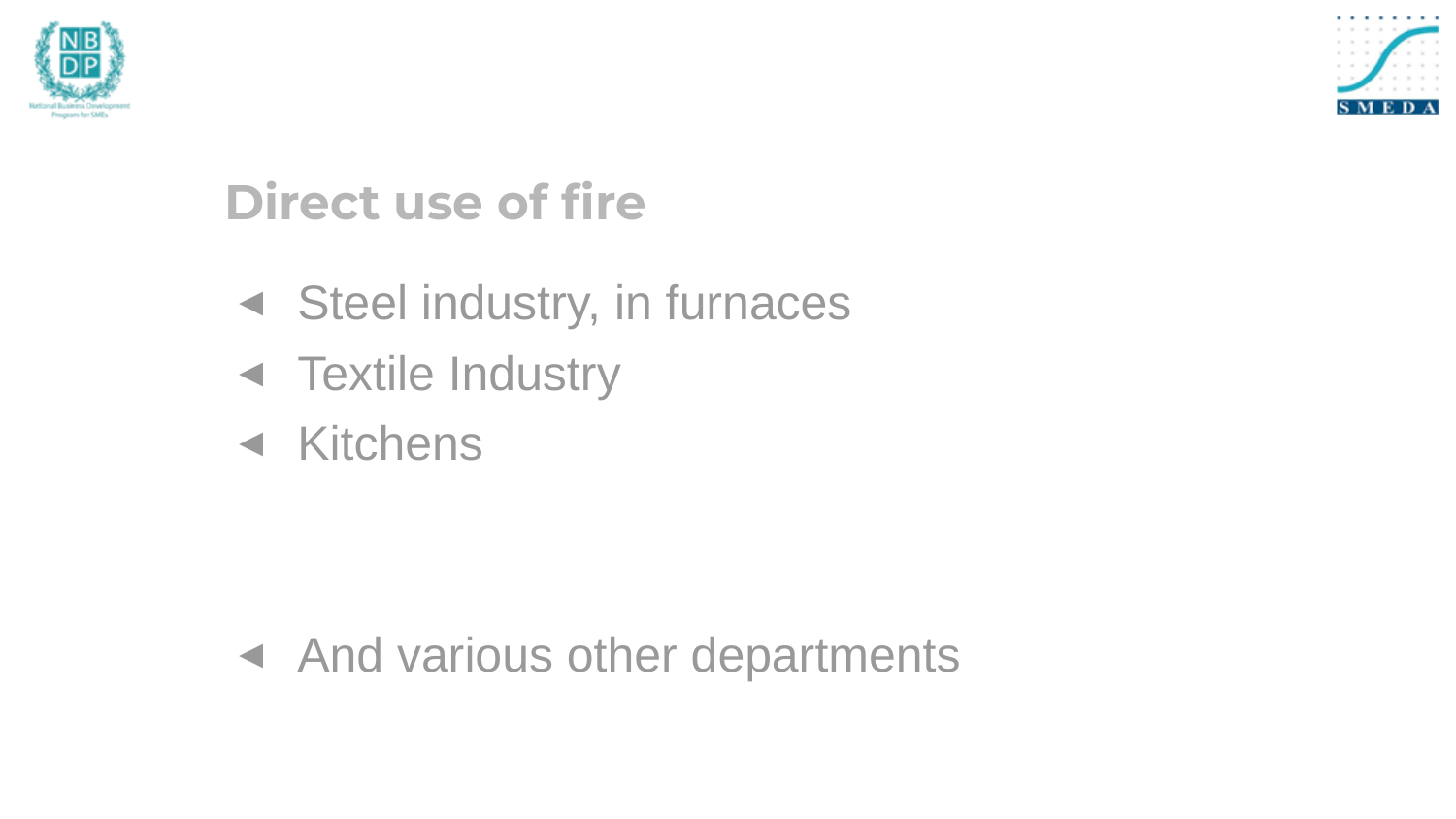

# Direct use of fire
Steel industry, in furnaces
Textile Industry
Kitchens

And various other departments

57